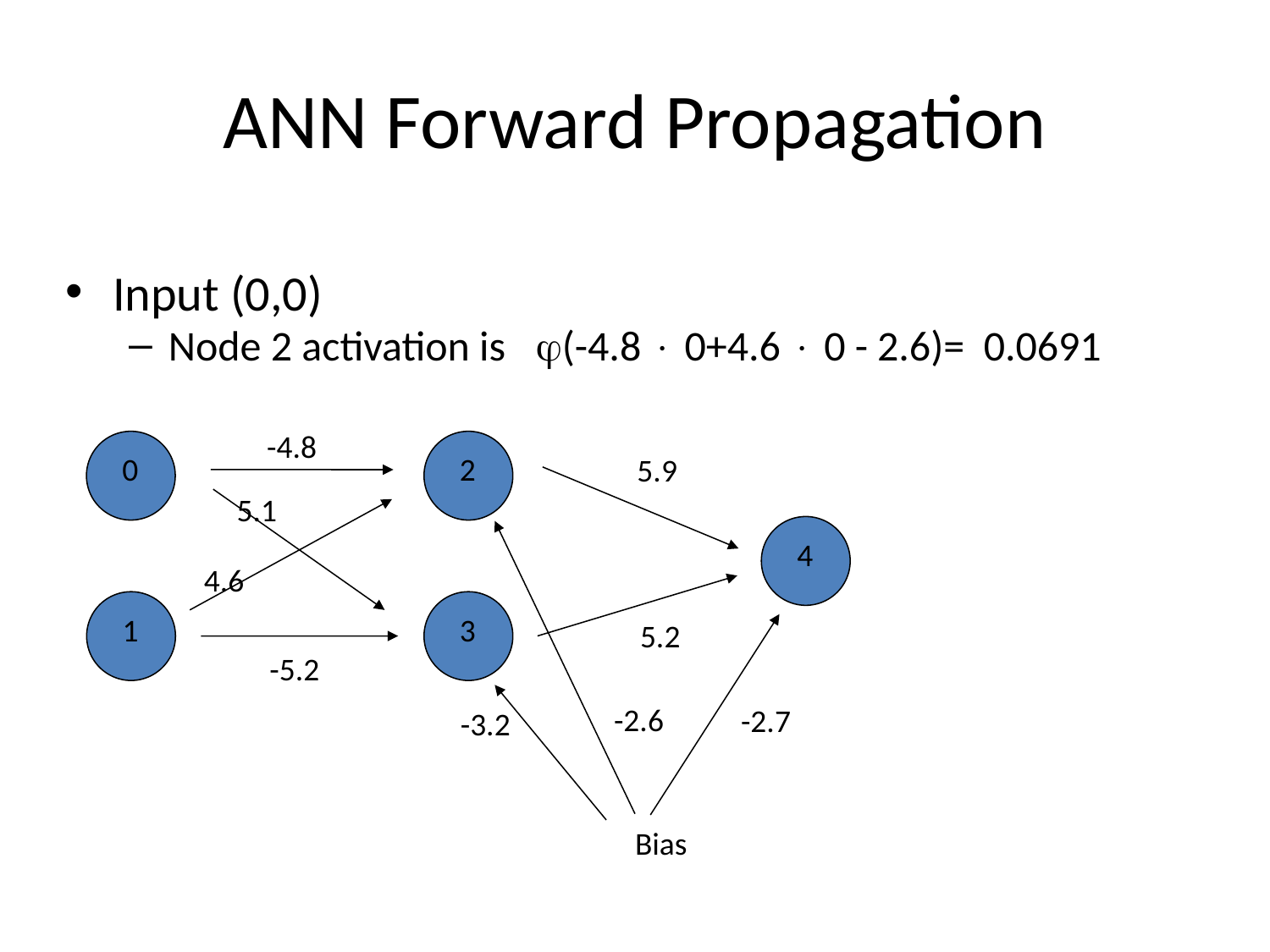

# ANN Forward Propagation
Input (0,0)
Node 2 activation is  ϕ(-4.8 ⋅ 0+4.6 ⋅ 0 - 2.6)=  0.0691
-4.8

0

1

2

3
5.9

5.1

4

4.6

5.2

-5.2

-2.6
-2.7
-3.2
Bias